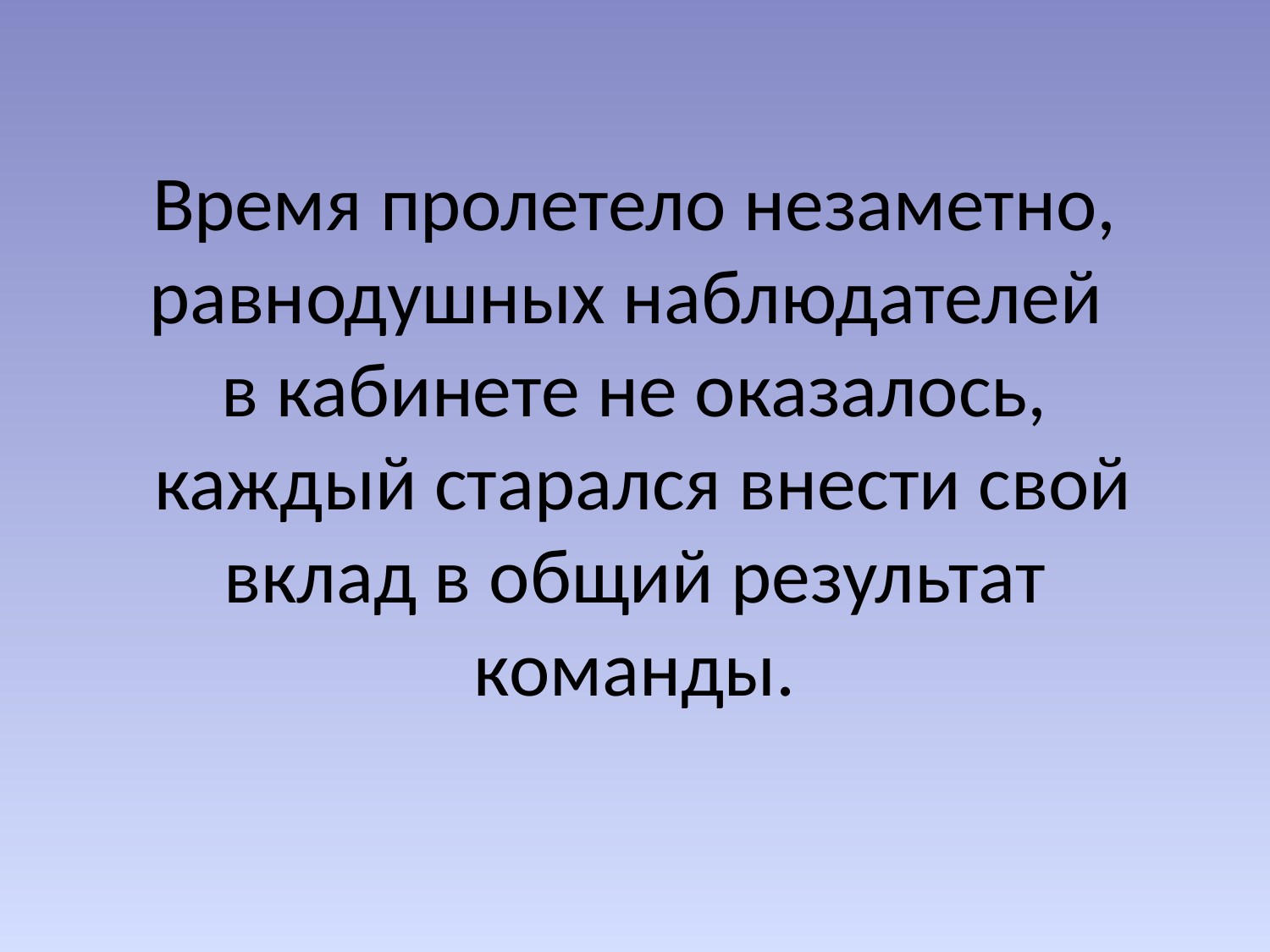

# Время пролетело незаметно, равнодушных наблюдателей в кабинете не оказалось, каждый старался внести свой вклад в общий результат команды.